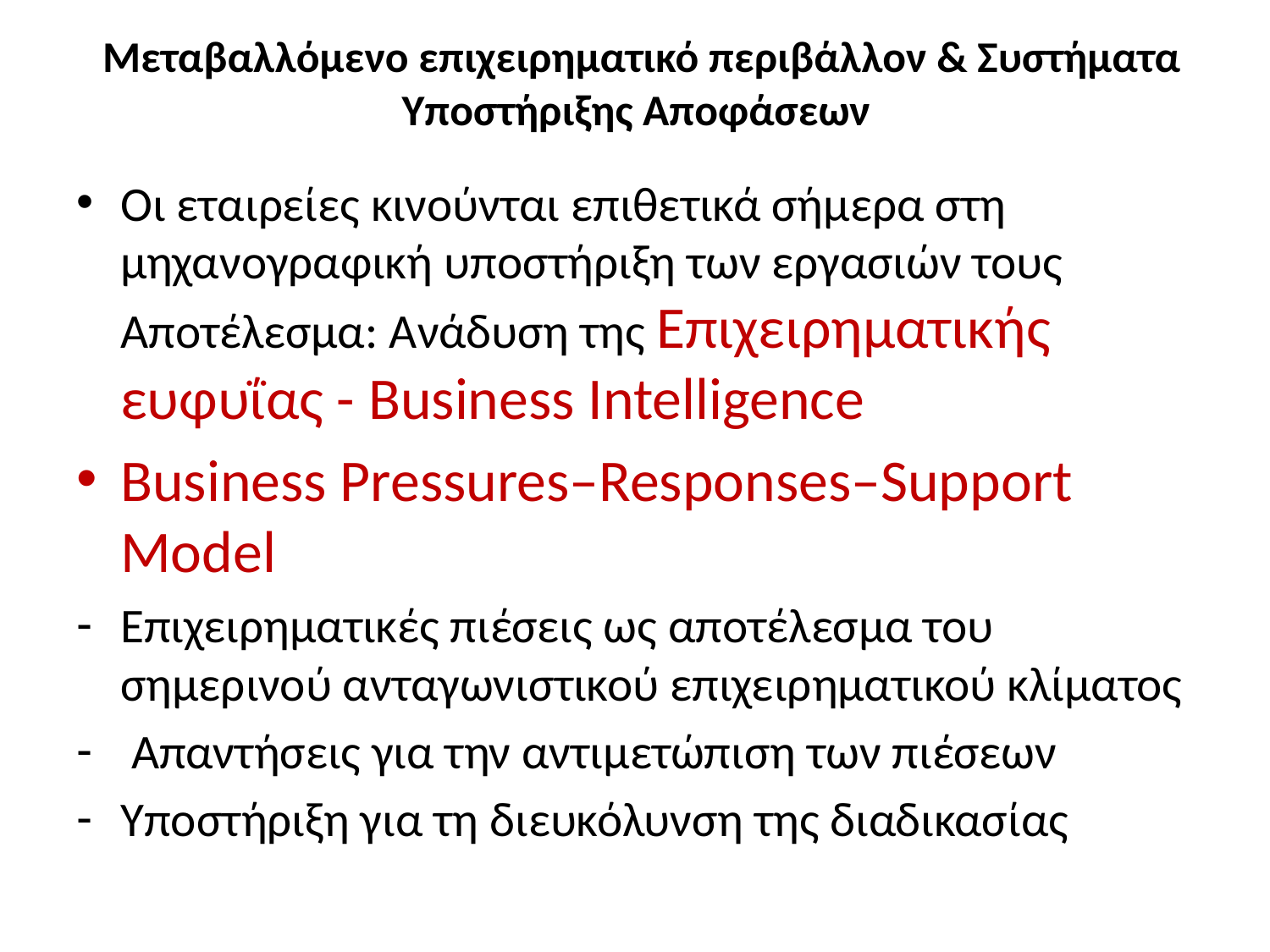

# Μεταβαλλόμενο επιχειρηματικό περιβάλλον & Συστήματα Υποστήριξης Αποφάσεων
Οι εταιρείες κινούνται επιθετικά σήμερα στη μηχανογραφική υποστήριξη των εργασιών τους Αποτέλεσμα: Ανάδυση της Επιχειρηματικής ευφυΐας - Business Intelligence
Business Pressures–Responses–Support Model
Επιχειρηματικές πιέσεις ως αποτέλεσμα του σημερινού ανταγωνιστικού επιχειρηματικού κλίματος
 Απαντήσεις για την αντιμετώπιση των πιέσεων
Υποστήριξη για τη διευκόλυνση της διαδικασίας